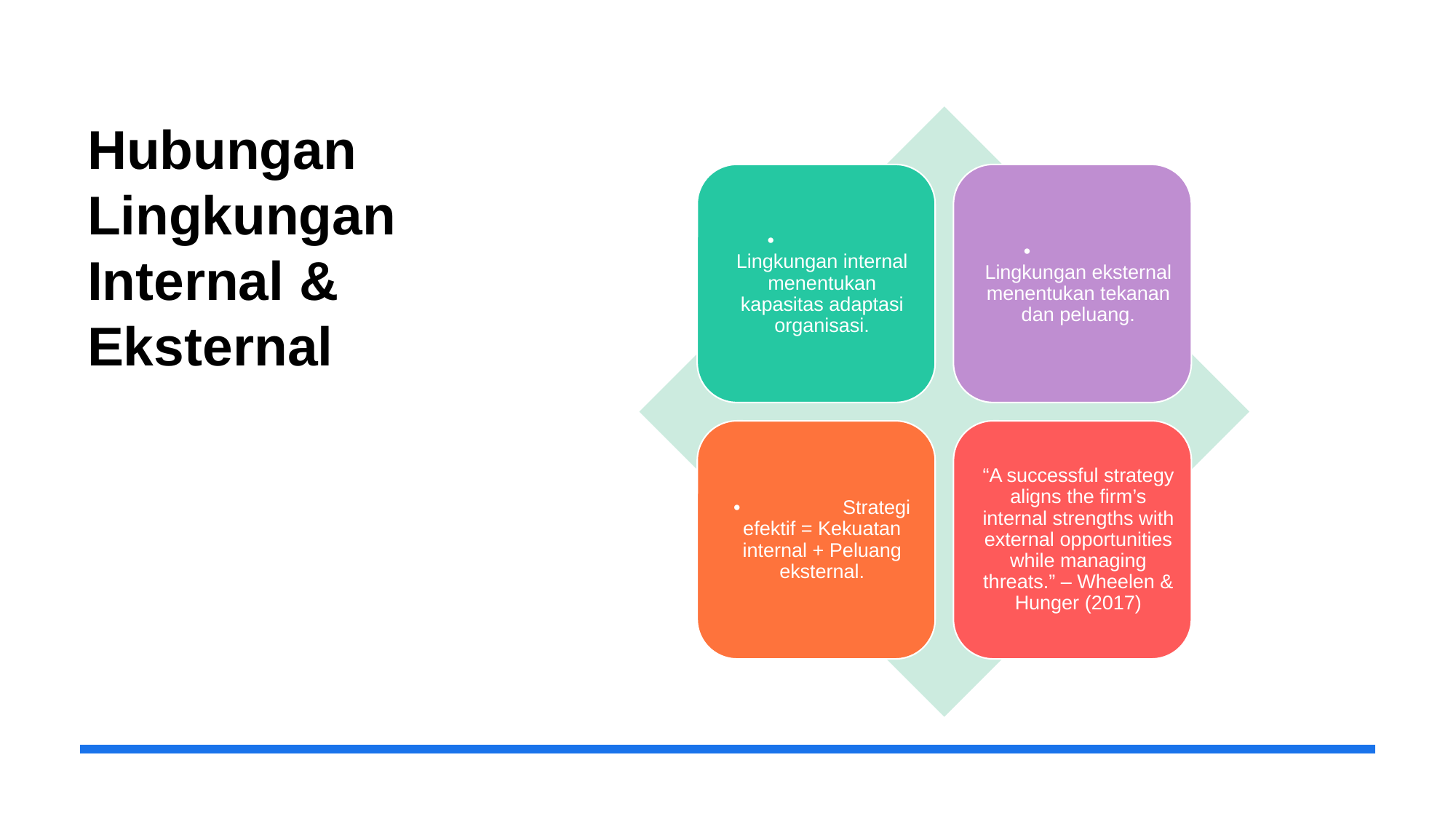

•	Lingkungan internal menentukan kapasitas adaptasi organisasi.
•	Lingkungan eksternal menentukan tekanan dan peluang.
•	Strategi efektif = Kekuatan internal + Peluang eksternal.
“A successful strategy aligns the firm’s internal strengths with external opportunities while managing threats.” – Wheelen & Hunger (2017)
# Hubungan Lingkungan Internal & Eksternal